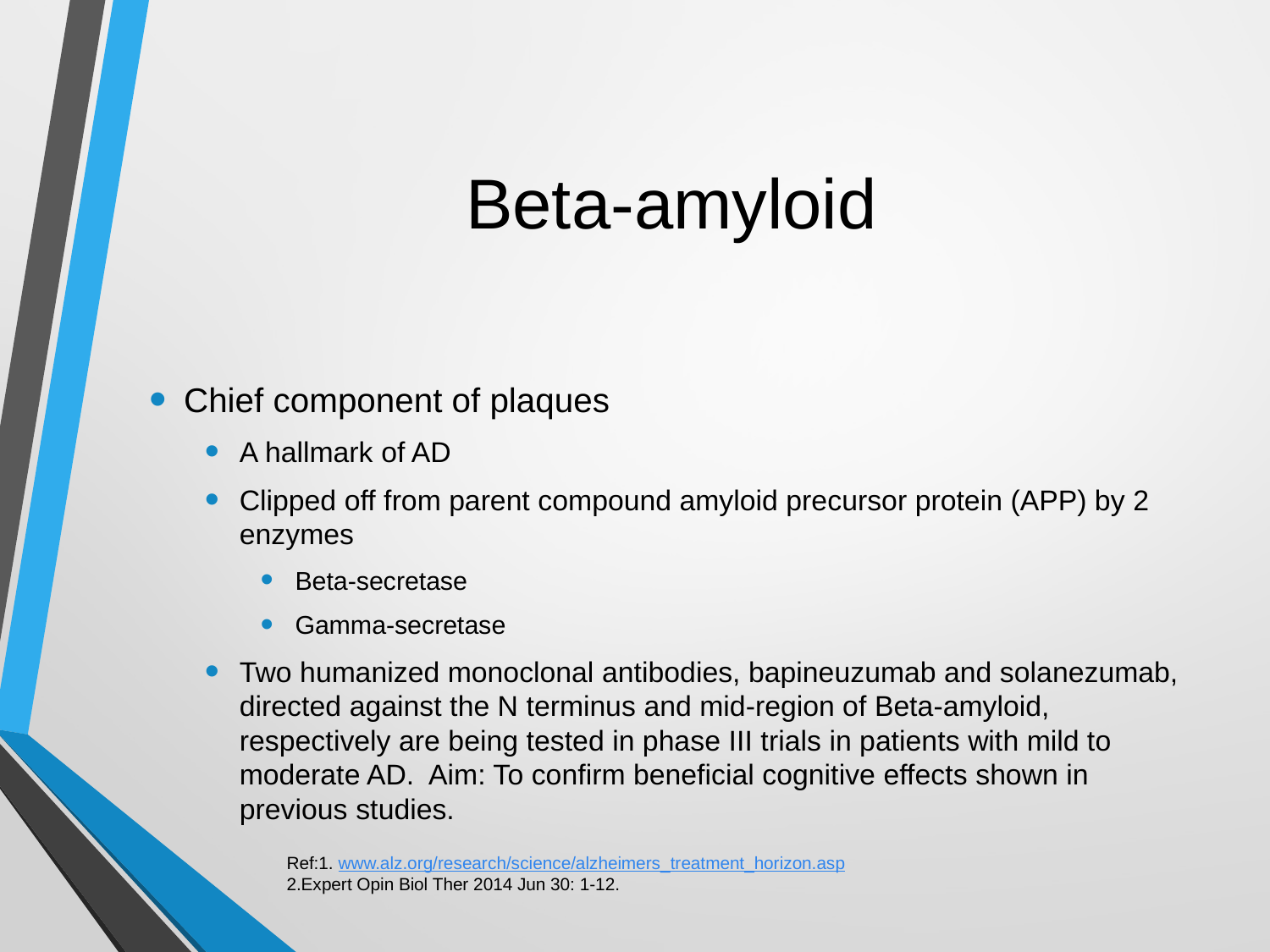

# Beta-amyloid
Chief component of plaques
A hallmark of AD
Clipped off from parent compound amyloid precursor protein (APP) by 2 enzymes
Beta-secretase
Gamma-secretase
Two humanized monoclonal antibodies, bapineuzumab and solanezumab, directed against the N terminus and mid-region of Beta-amyloid, respectively are being tested in phase III trials in patients with mild to moderate AD.  Aim: To confirm beneficial cognitive effects shown in previous studies.
Ref:1. www.alz.org/research/science/alzheimers_treatment_horizon.asp
2.Expert Opin Biol Ther 2014 Jun 30: 1-12.